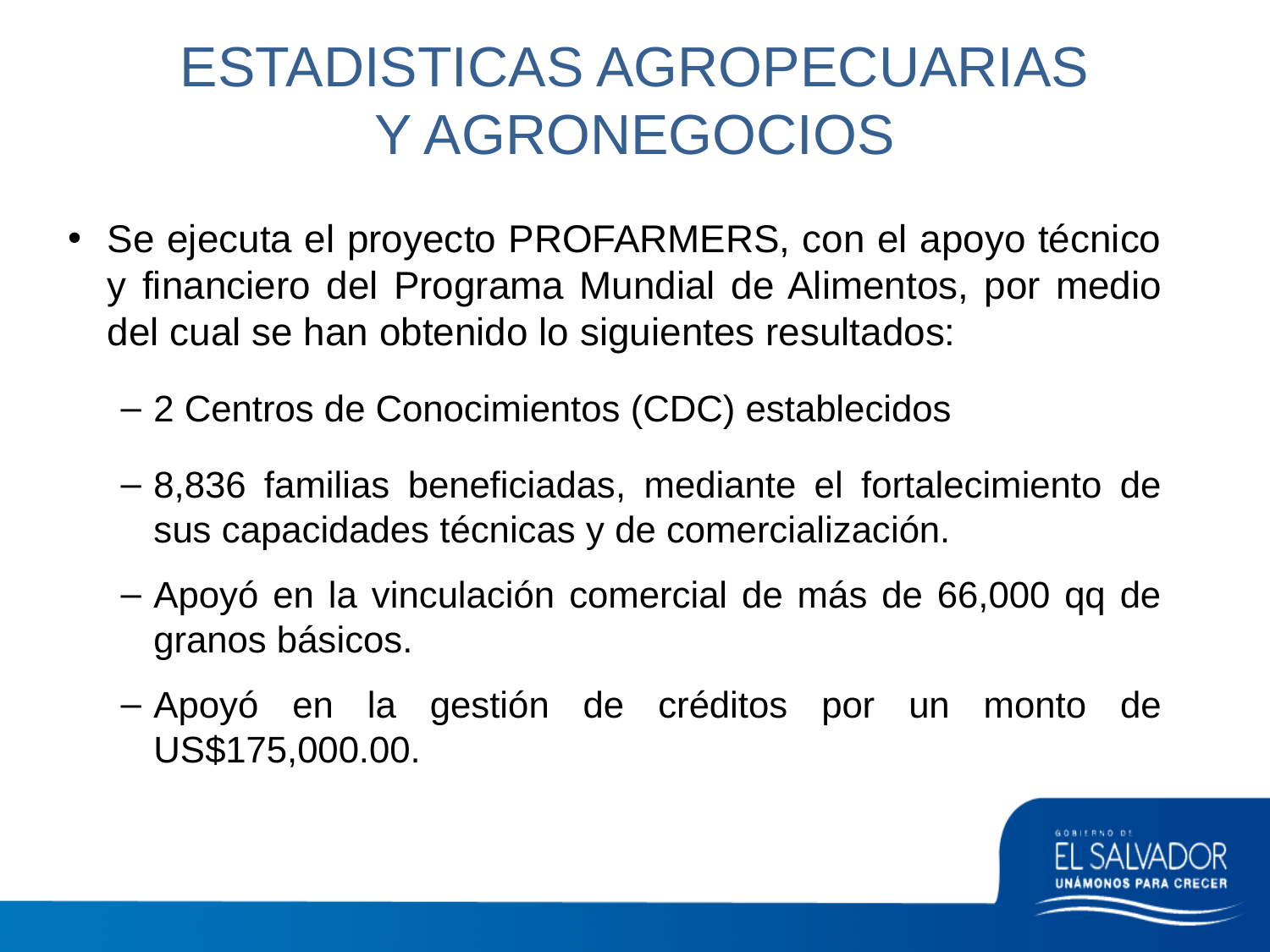

# ESTADISTICAS AGROPECUARIAS Y AGRONEGOCIOS
Se ejecuta el proyecto PROFARMERS, con el apoyo técnico y financiero del Programa Mundial de Alimentos, por medio del cual se han obtenido lo siguientes resultados:
2 Centros de Conocimientos (CDC) establecidos
8,836 familias beneficiadas, mediante el fortalecimiento de sus capacidades técnicas y de comercialización.
Apoyó en la vinculación comercial de más de 66,000 qq de granos básicos.
Apoyó en la gestión de créditos por un monto de US$175,000.00.